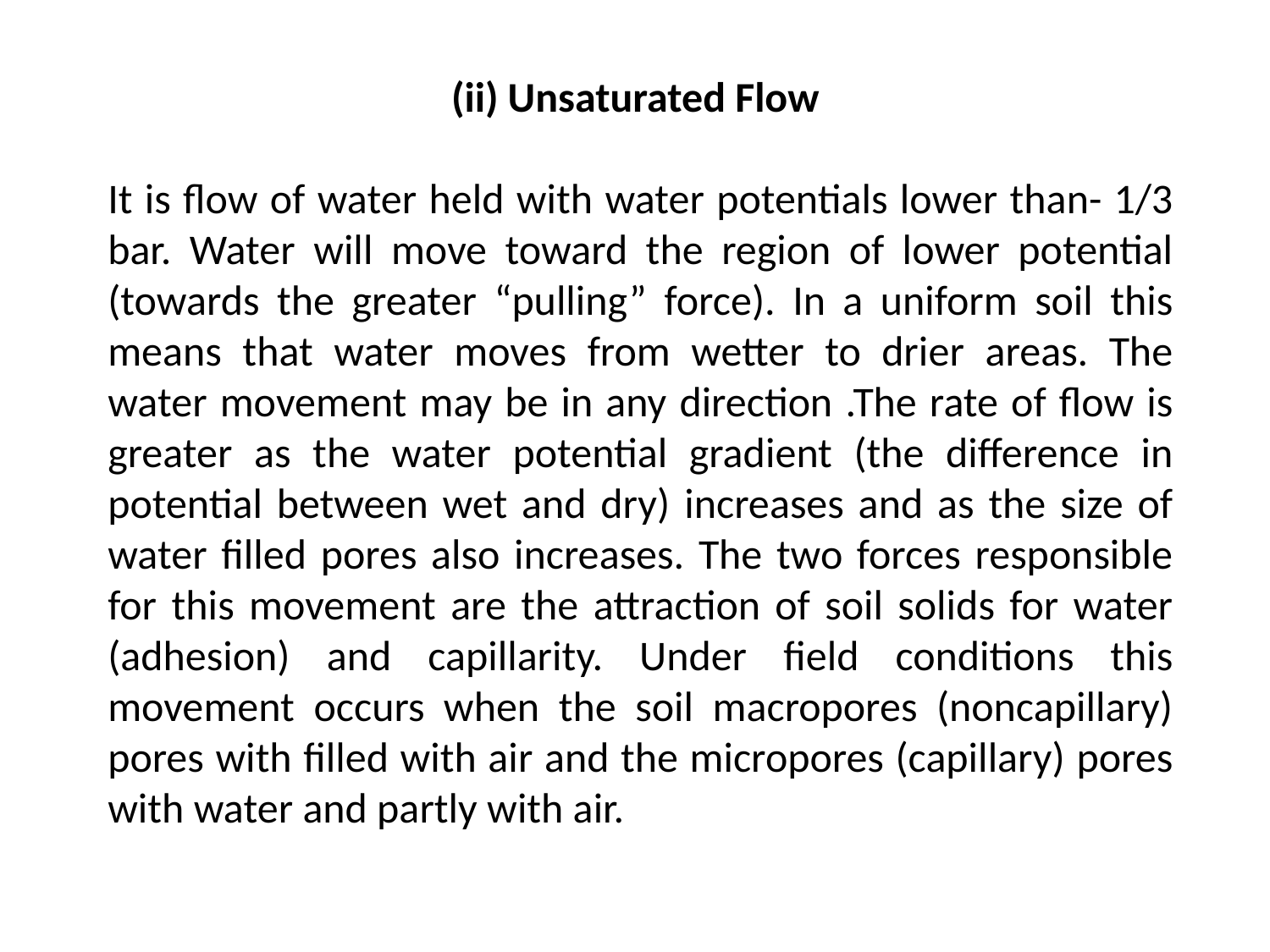

(ii) Unsaturated Flow

It is flow of water held with water potentials lower than- 1/3 bar. Water will move toward the region of lower potential (towards the greater “pulling” force). In a uniform soil this means that water moves from wetter to drier areas. The water movement may be in any direction .The rate of flow is greater as the water potential gradient (the difference in potential between wet and dry) increases and as the size of water filled pores also increases. The two forces responsible for this movement are the attraction of soil solids for water (adhesion) and capillarity. Under field conditions this movement occurs when the soil macropores (noncapillary) pores with filled with air and the micropores (capillary) pores with water and partly with air.